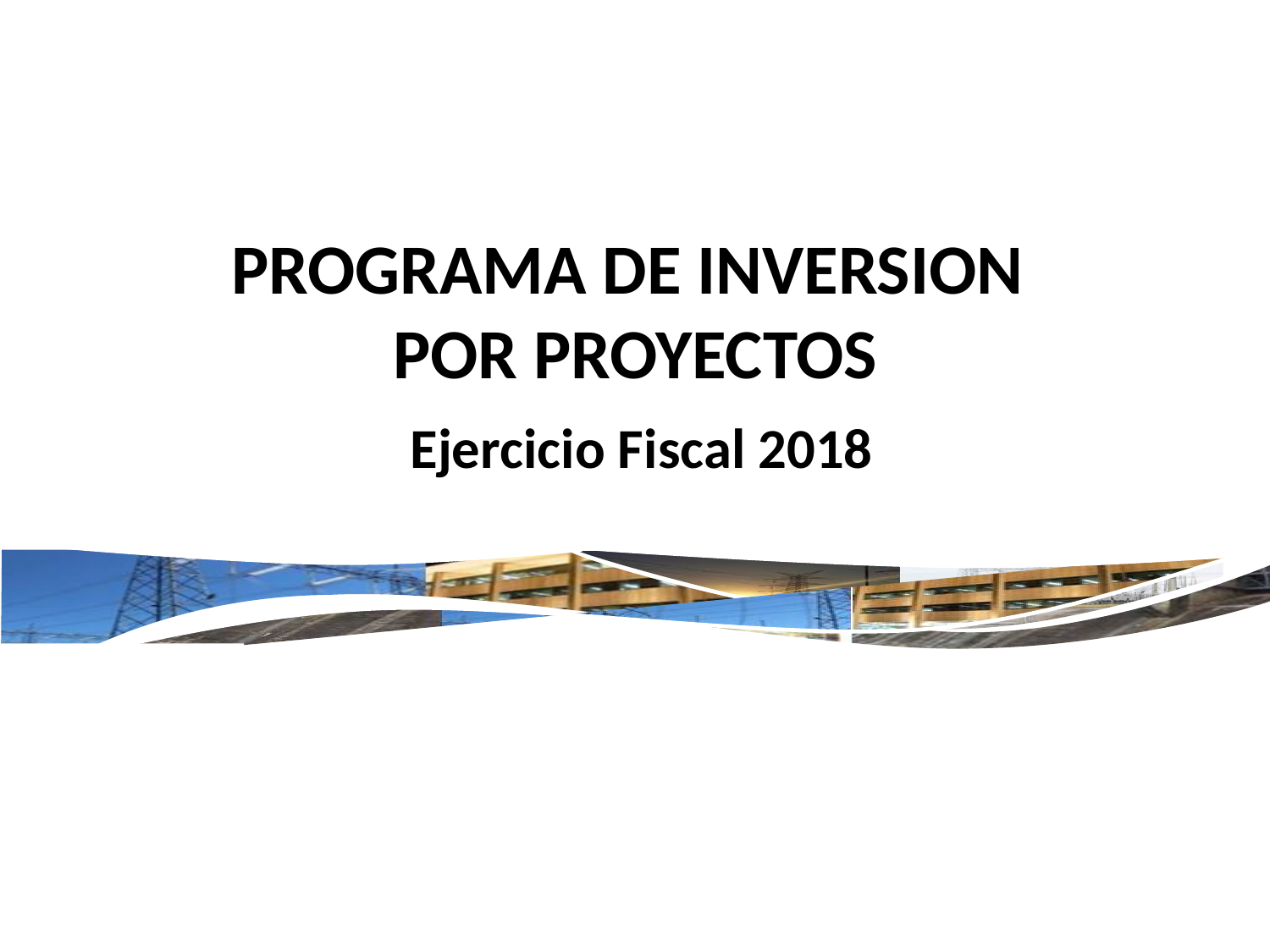

# PROGRAMA DE INVERSION POR PROYECTOS
 Ejercicio Fiscal 2018